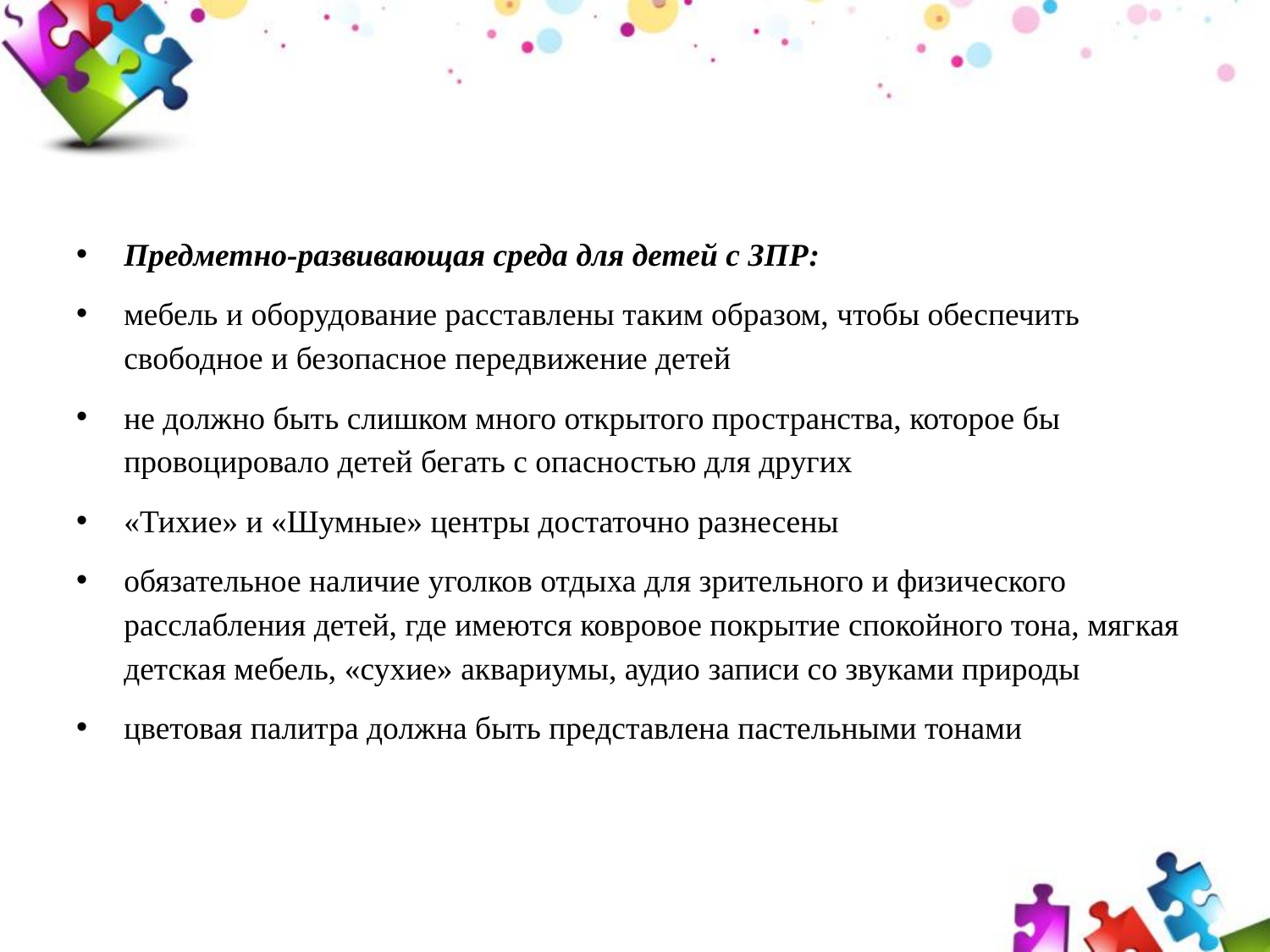

#
Предметно-развивающая среда для детей с ЗПР:
мебель и оборудование расставлены таким образом, чтобы обеспечить свободное и безопасное передвижение детей
не должно быть слишком много открытого пространства, которое бы провоцировало детей бегать с опасностью для других
«Тихие» и «Шумные» центры достаточно разнесены
обязательное наличие уголков отдыха для зрительного и физического расслабления детей, где имеются ковровое покрытие спокойного тона, мягкая детская мебель, «сухие» аквариумы, аудио записи со звуками природы
цветовая палитра должна быть представлена пастельными тонами